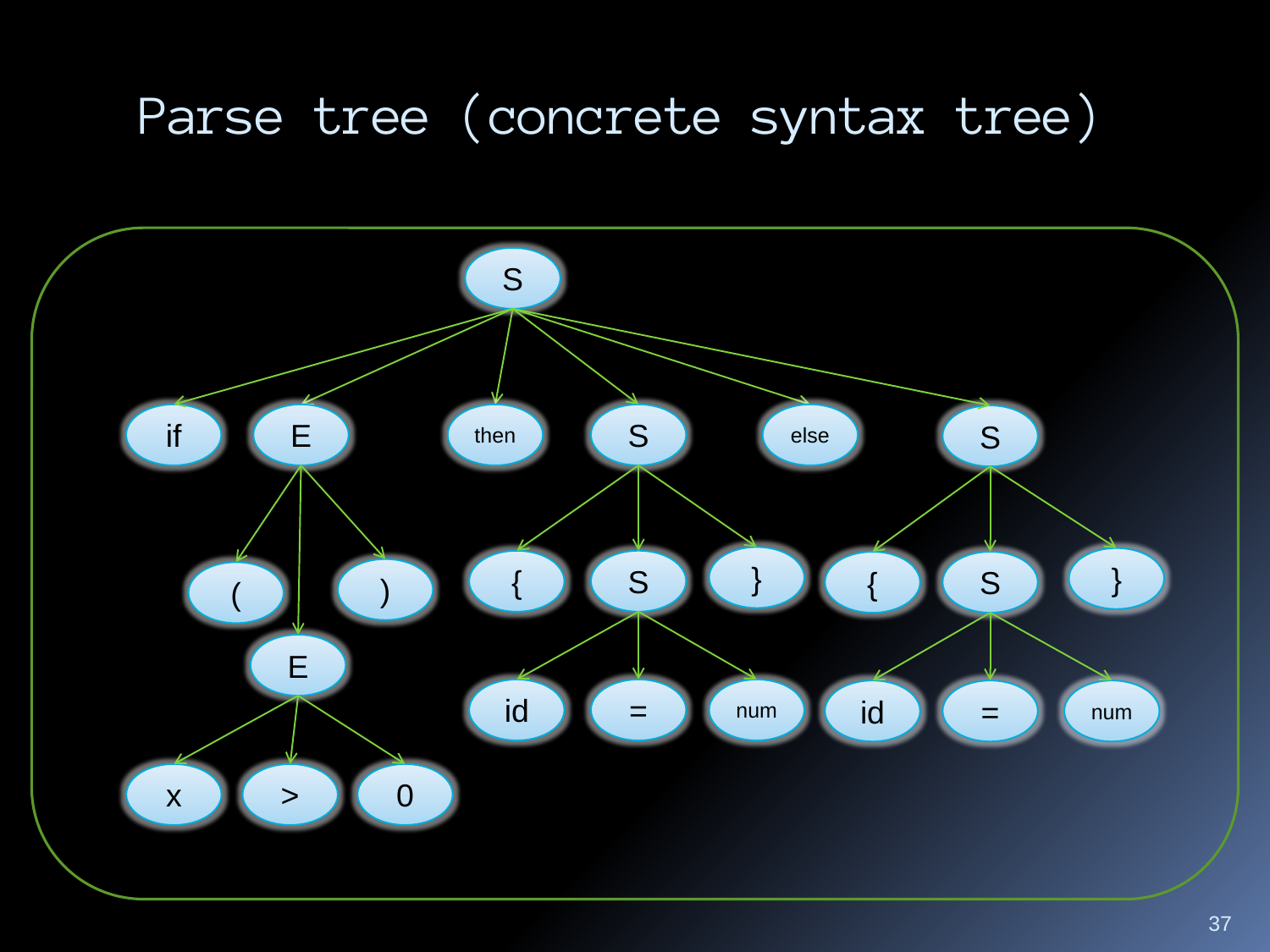

# Parse tree (concrete syntax tree)

S
if
E
then
S
else
S
}
}
S
{
S
{
)
(
E
id
=
num
id
=
num
x
>
0
37